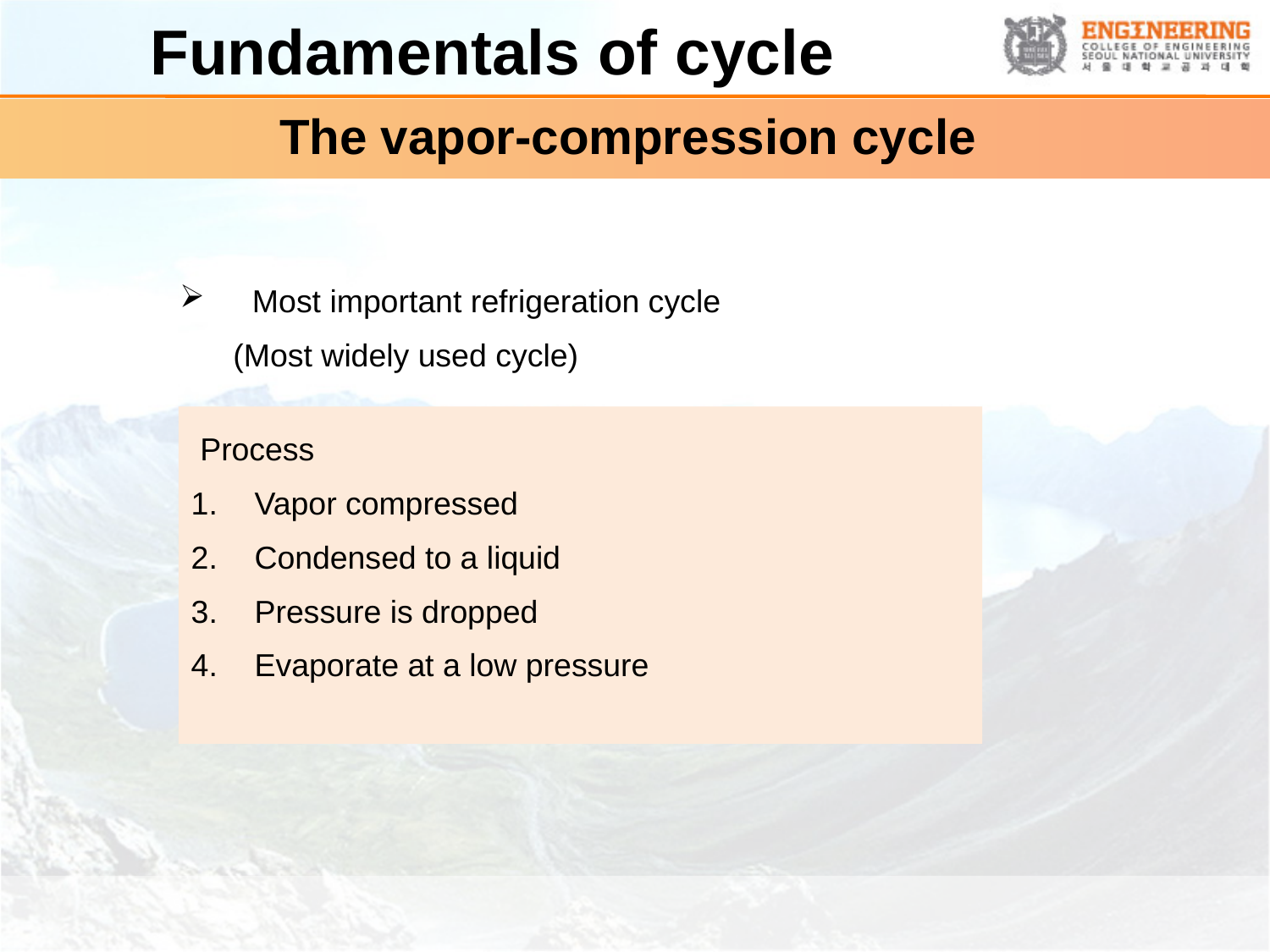

# Fundamentals of cycle
The vapor-compression cycle
 Most important refrigeration cycle
      (Most widely used cycle)
 Process
Vapor compressed
Condensed to a liquid
Pressure is dropped
Evaporate at a low pressure